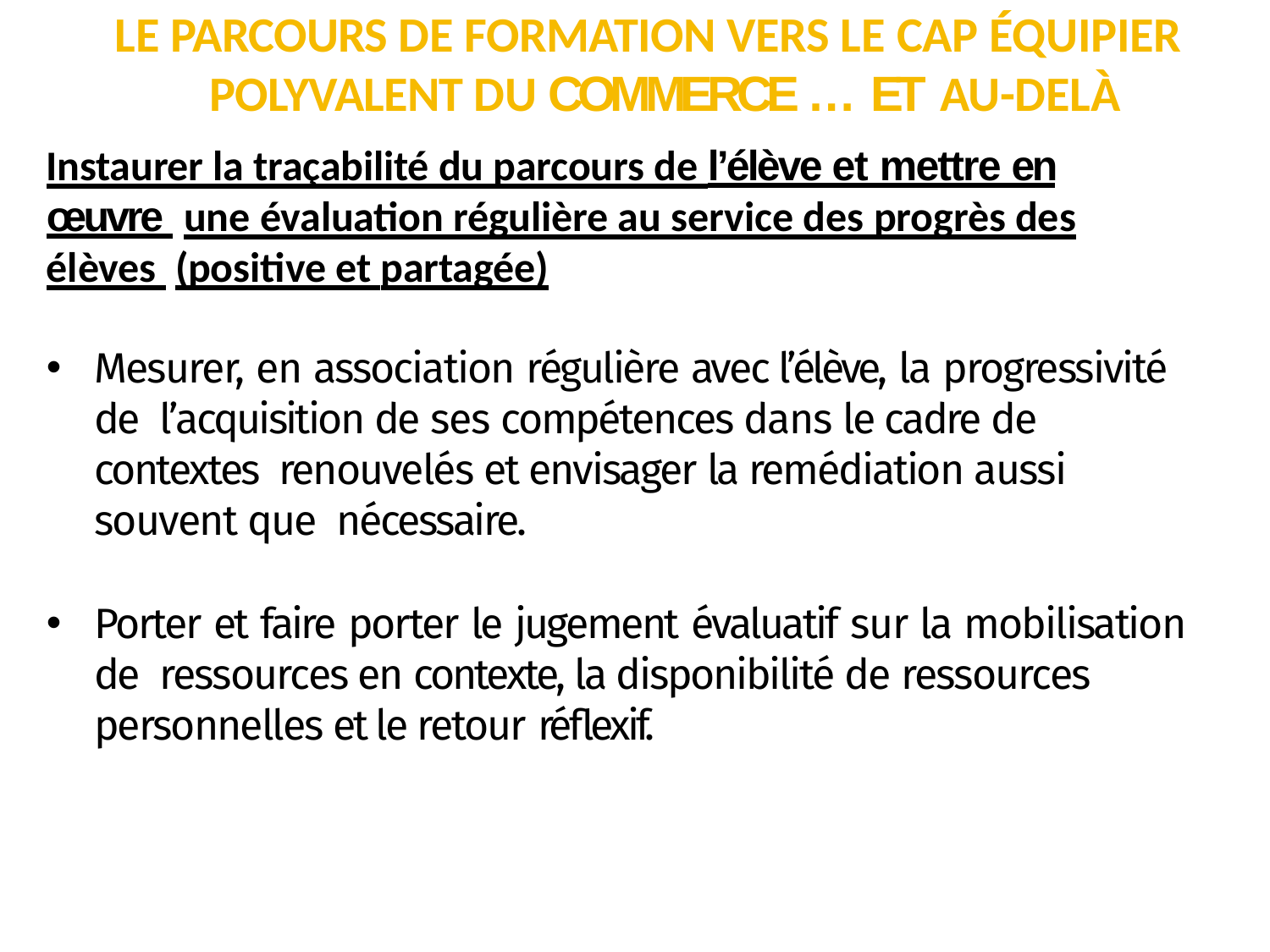

# LE PARCOURS DE FORMATION VERS LE CAP ÉQUIPIER  POLYVALENT DU COMMERCE … ET AU-DELÀ
Instaurer la traçabilité du parcours de l’élève et mettre en œuvre  une évaluation régulière au service des progrès des élèves  (positive et partagée)

Mesurer, en association régulière avec l’élève, la progressivité de  l’acquisition de ses compétences dans le cadre de contextes  renouvelés et envisager la remédiation aussi souvent que  nécessaire.

Porter et faire porter le jugement évaluatif sur la mobilisation de  ressources en contexte, la disponibilité de ressources  personnelles et le retour réflexif.